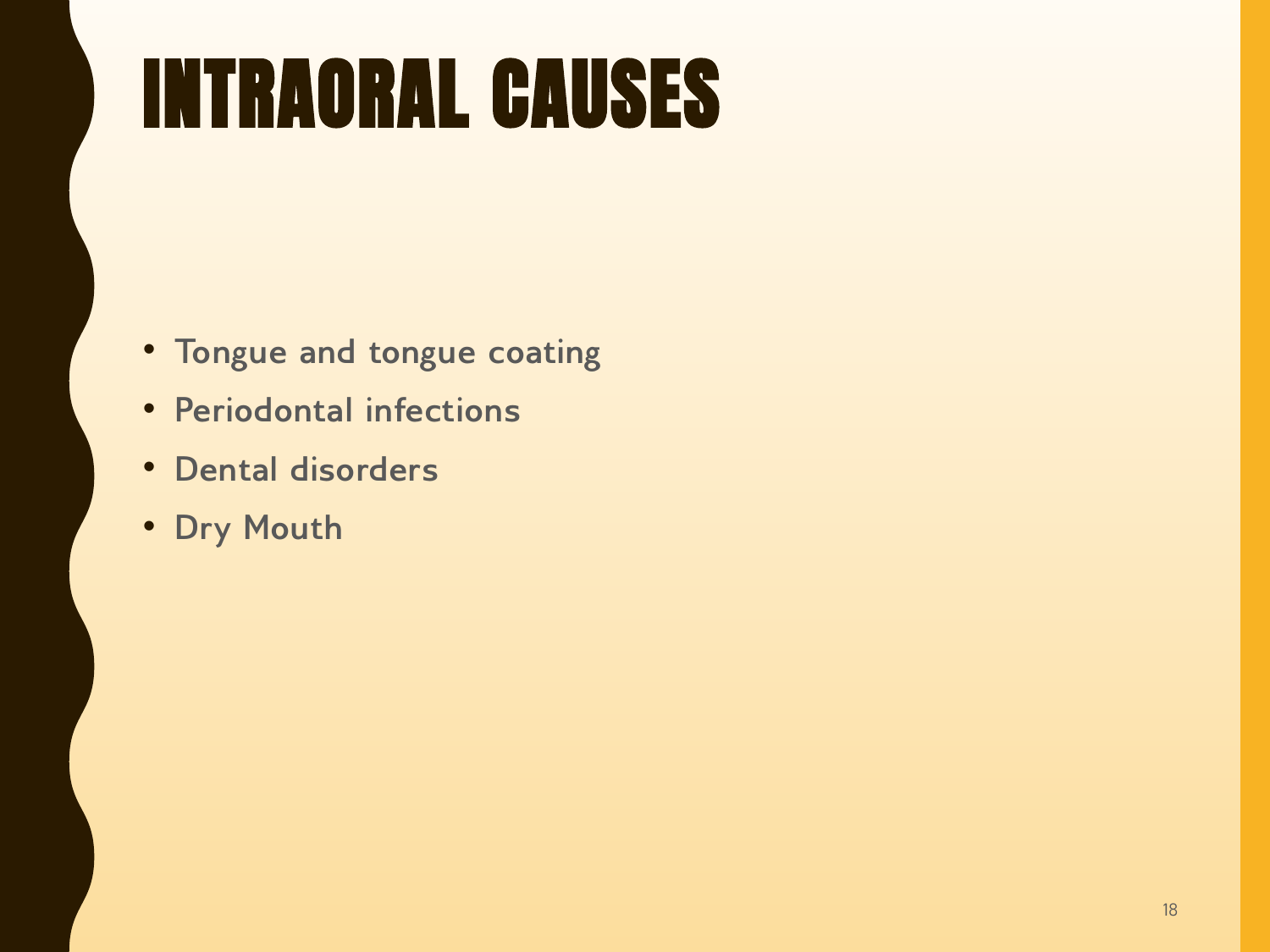

# Intraoral causes
Tongue and tongue coating
Periodontal infections
Dental disorders
Dry Mouth
18